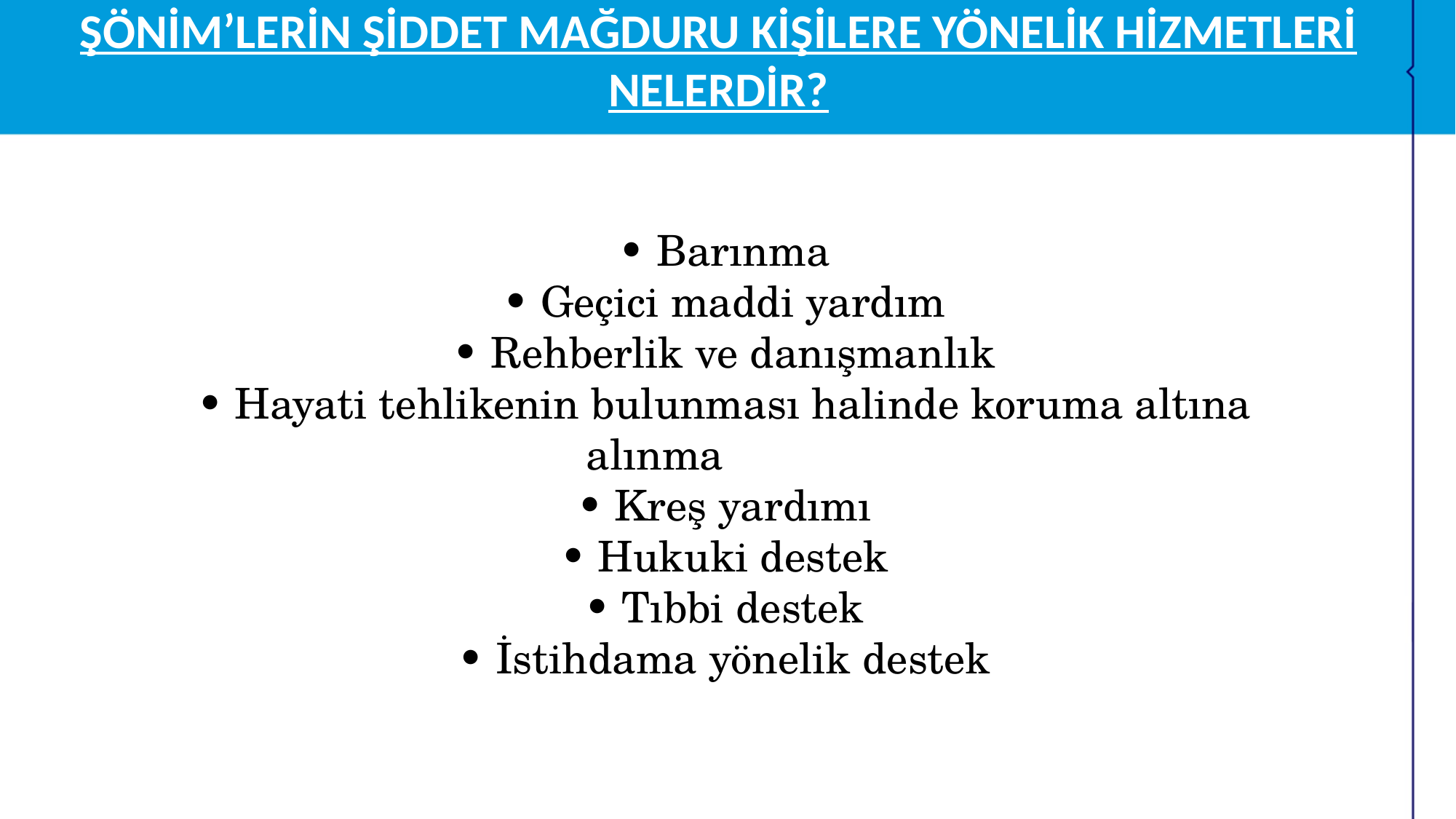

# ŞÖNİM’LERİN ŞİDDET MAĞDURU KİŞİLERE YÖNELİK HİZMETLERİ NELERDİR?
          • Barınma
          • Geçici maddi yardım
          • Rehberlik ve danışmanlık
          • Hayati tehlikenin bulunması halinde koruma altına alınma
          • Kreş yardımı
          • Hukuki destek
          • Tıbbi destek
          • İstihdama yönelik destek